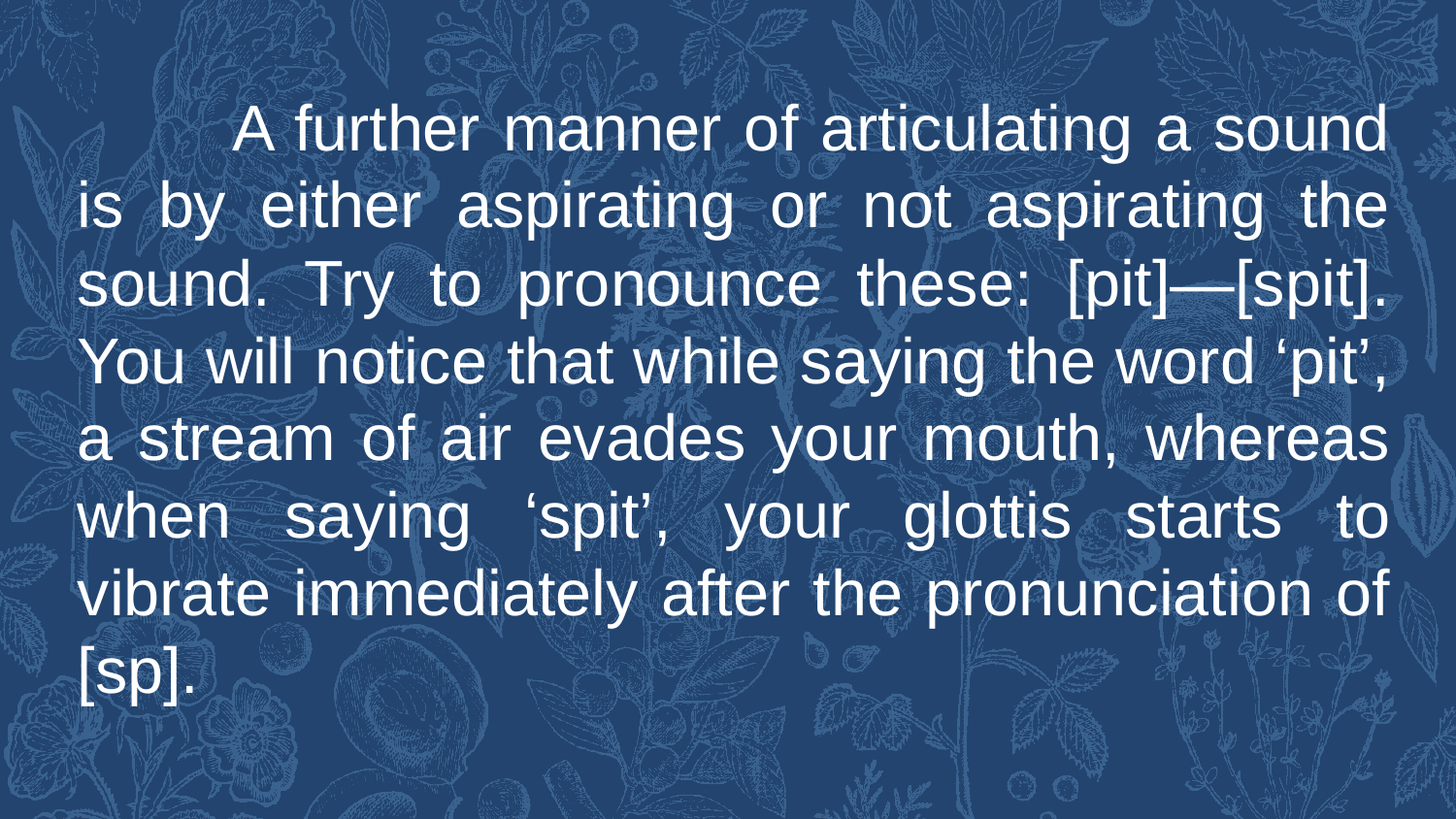

A further manner of articulating a sound is by either aspirating or not aspirating the sound. Try to pronounce these: [pit]—[spit]. You will notice that while saying the word ‘pit’, a stream of air evades your mouth, whereas when saying ‘spit’, your glottis starts to vibrate immediately after the pronunciation of [sp].